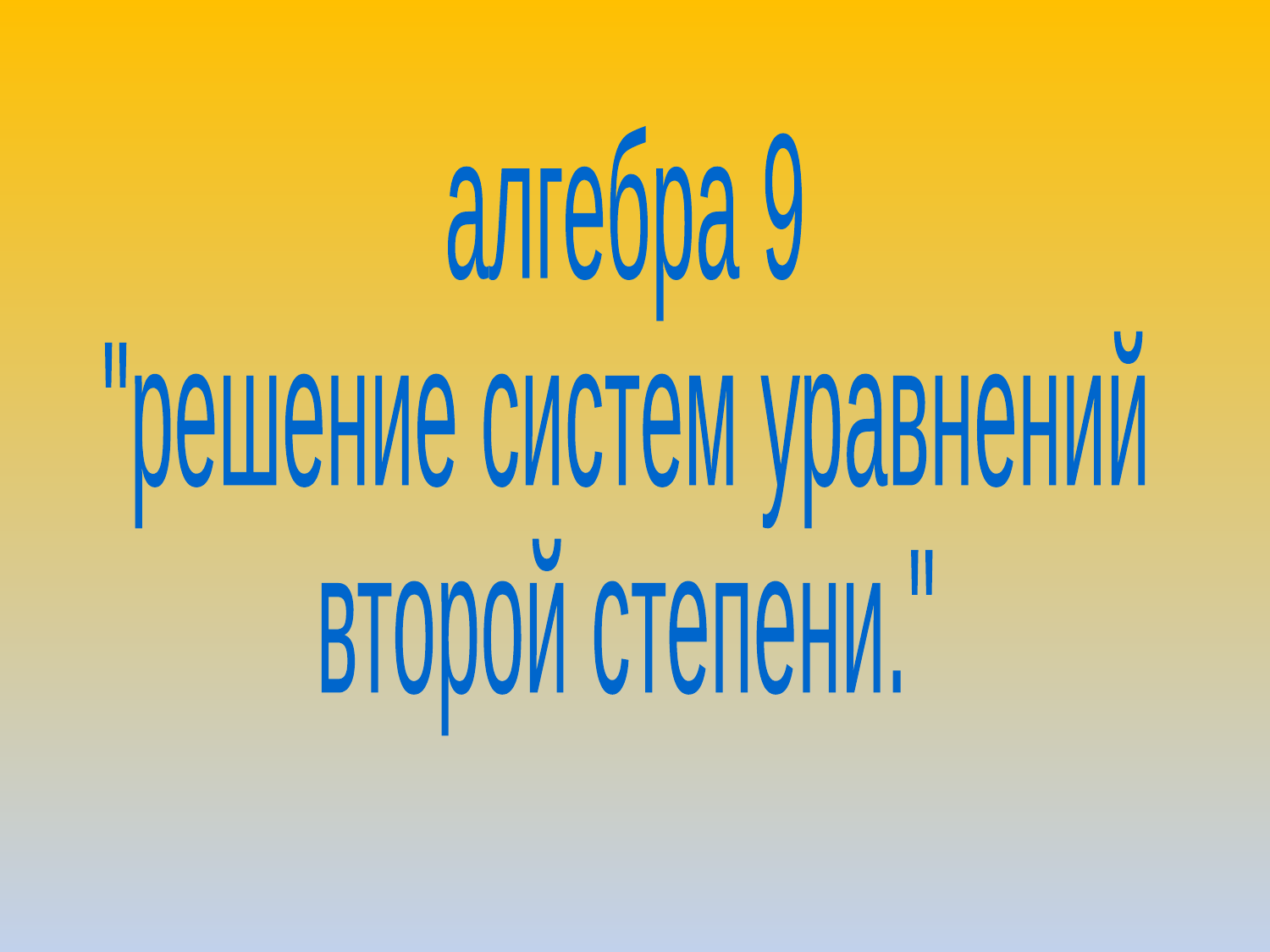

алгебра 9
"решение систем уравнений
второй степени."